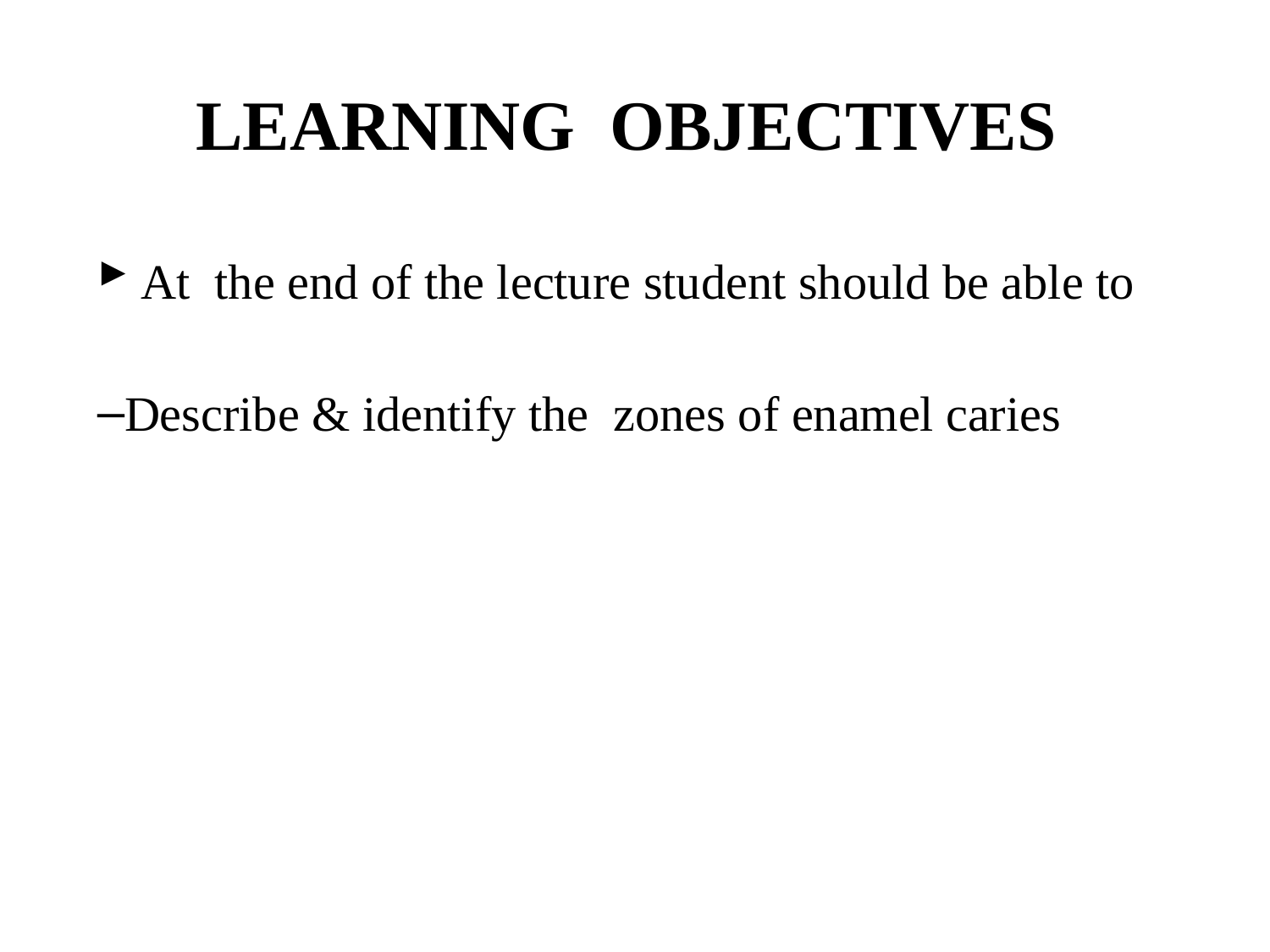

LEARNING  OBJECTIVES
 At  the end of the lecture student should be able to

Describe & identify the  zones of enamel caries